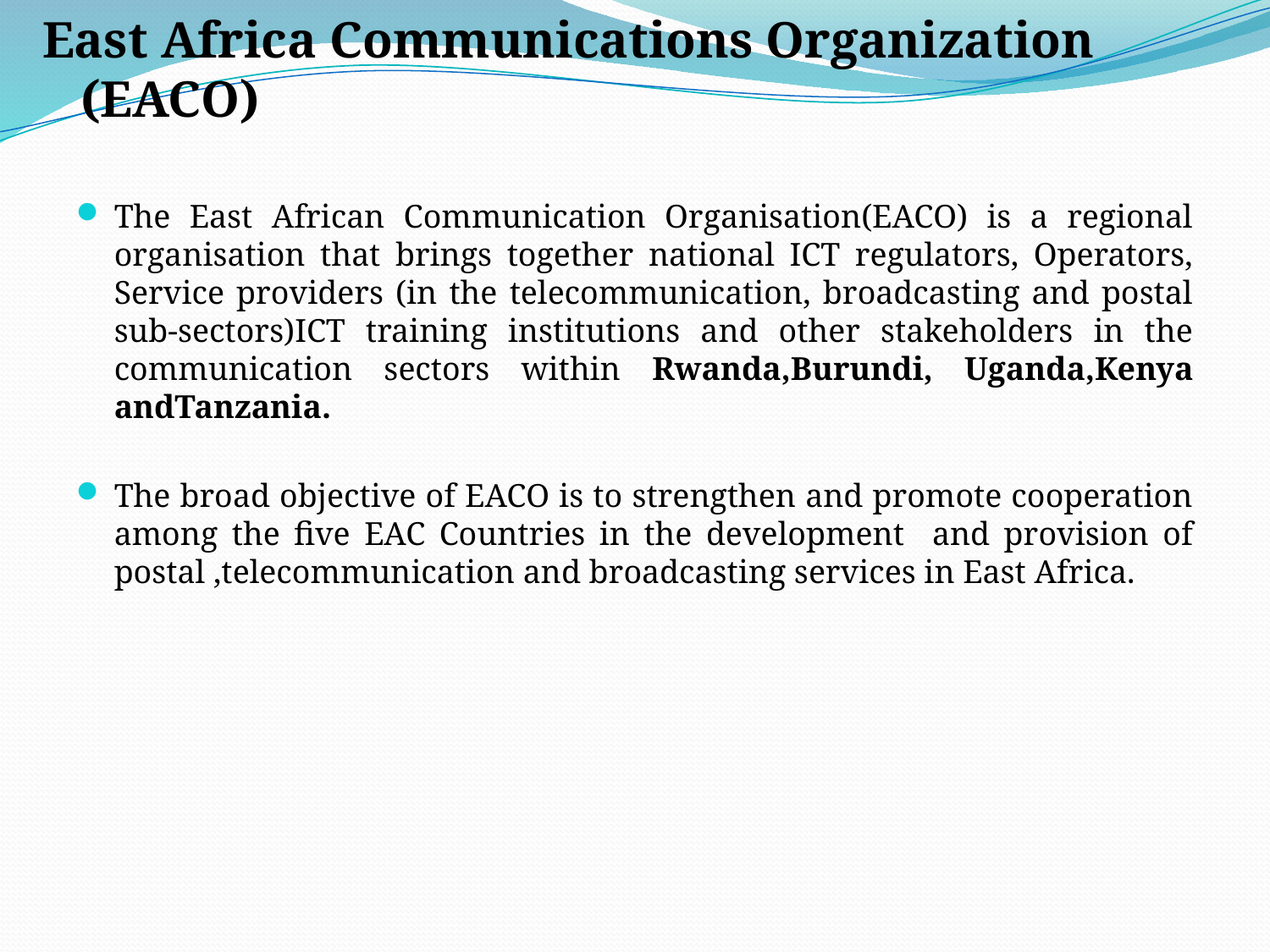

# East Africa Communications Organization (EACO)
The East African Communication Organisation(EACO) is a regional organisation that brings together national ICT regulators, Operators, Service providers (in the telecommunication, broadcasting and postal sub-sectors)ICT training institutions and other stakeholders in the communication sectors within Rwanda,Burundi, Uganda,Kenya andTanzania.

The broad objective of EACO is to strengthen and promote cooperation among the five EAC Countries in the development  and provision of postal ,telecommunication and broadcasting services in East Africa.